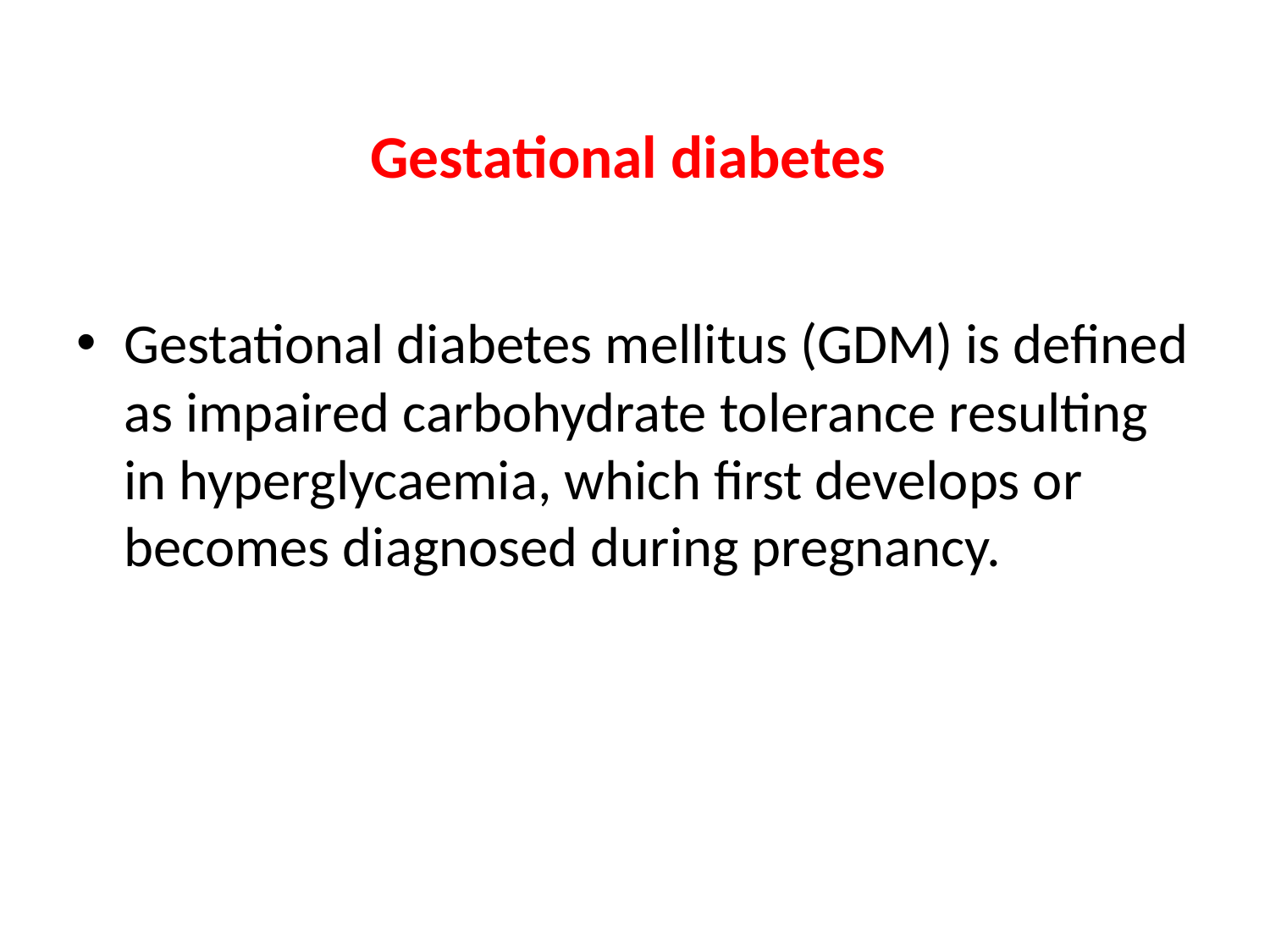

# Gestational diabetes

Gestational diabetes mellitus (GDM) is defined as impaired carbohydrate tolerance resulting in hyperglycaemia, which first develops or becomes diagnosed during pregnancy.